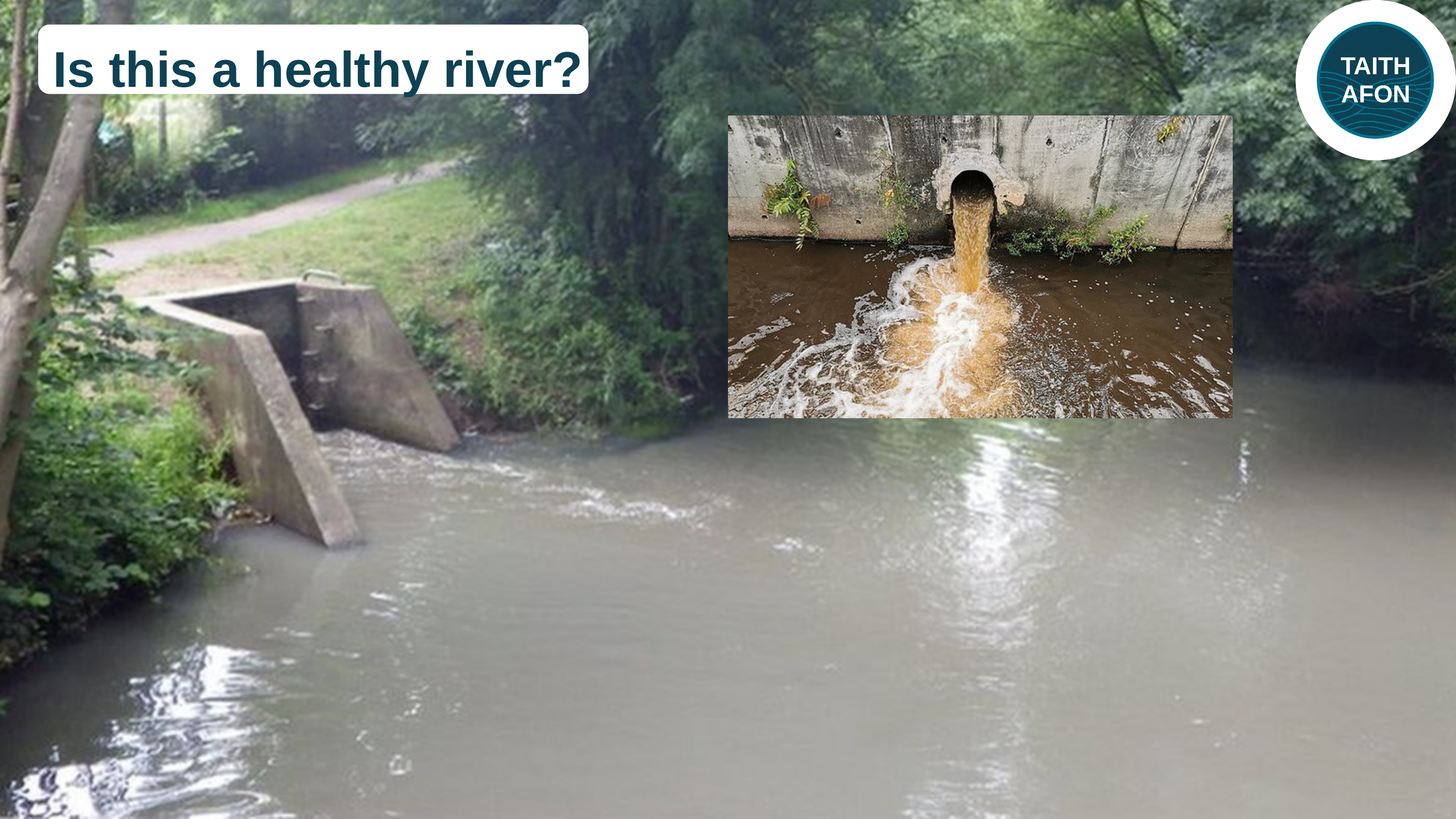

TAITH
AFON

Is this a healthy river?